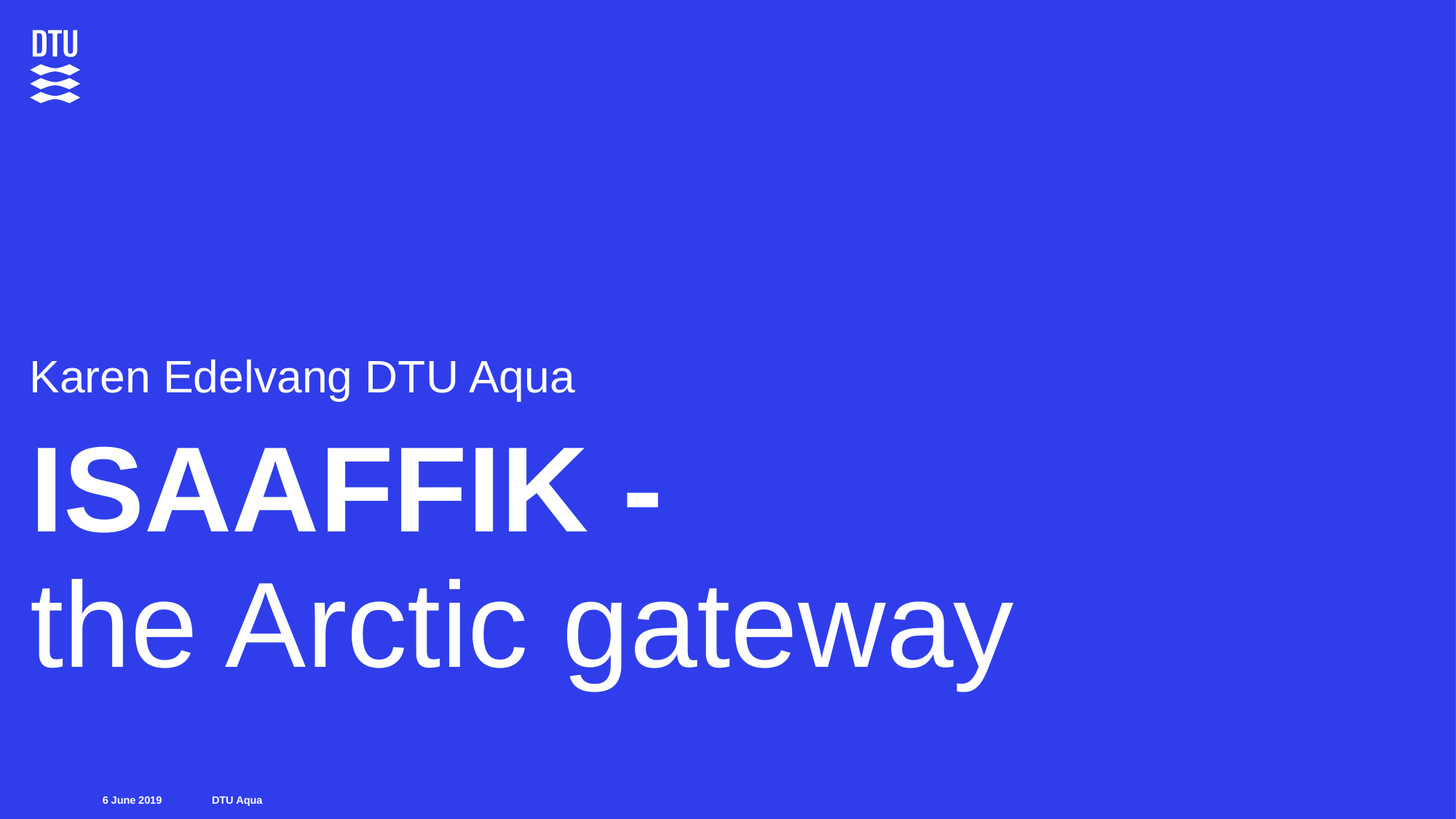

Karen Edelvang DTU Aqua
# ISAAFFIK - the Arctic gateway
2